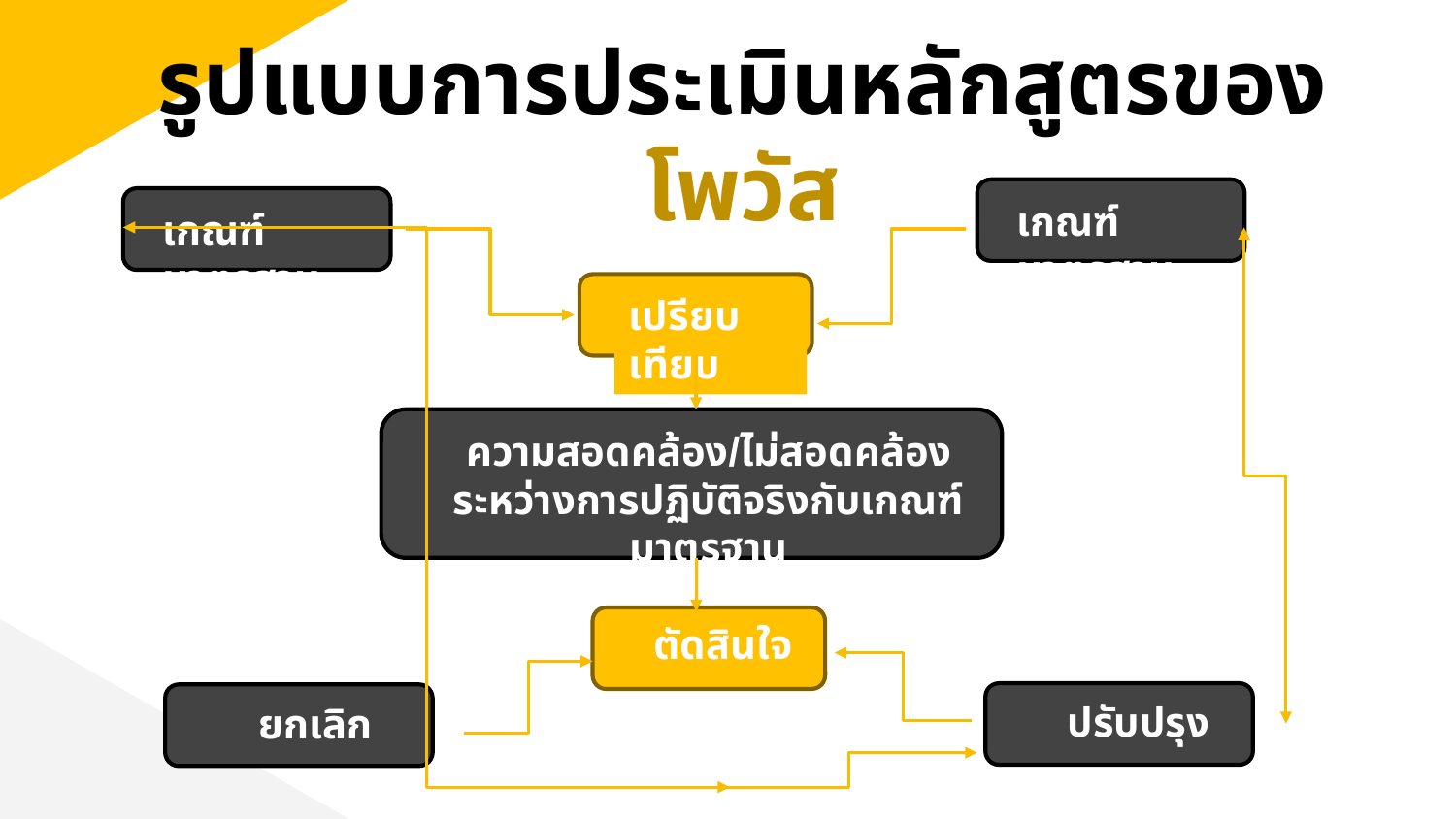

# รูปแบบการประเมินหลักสูตรของโพวัส

เกณฑ์มาตรฐาน
เกณฑ์มาตรฐาน

เปรียบเทียบ

ความสอดคล้อง/ไม่สอดคล้อง
ระหว่างการปฏิบัติจริงกับเกณฑ์มาตรฐาน

ตัดสินใจ

ปรับปรุง
ยกเลิก